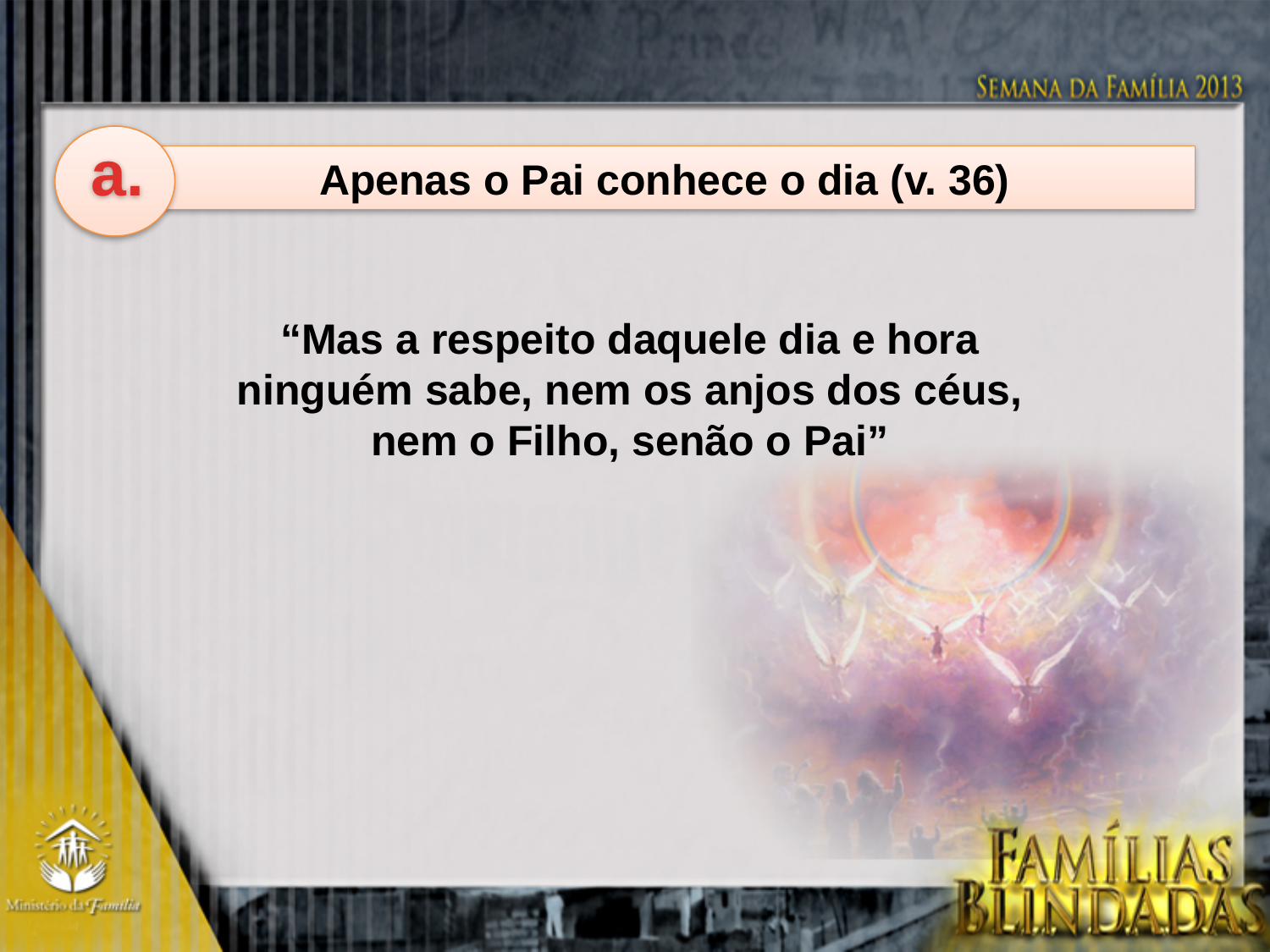

a.

Apenas o Pai conhece o dia (v. 36)
“Mas a respeito daquele dia e hora ninguém sabe, nem os anjos dos céus,
nem o Filho, senão o Pai”